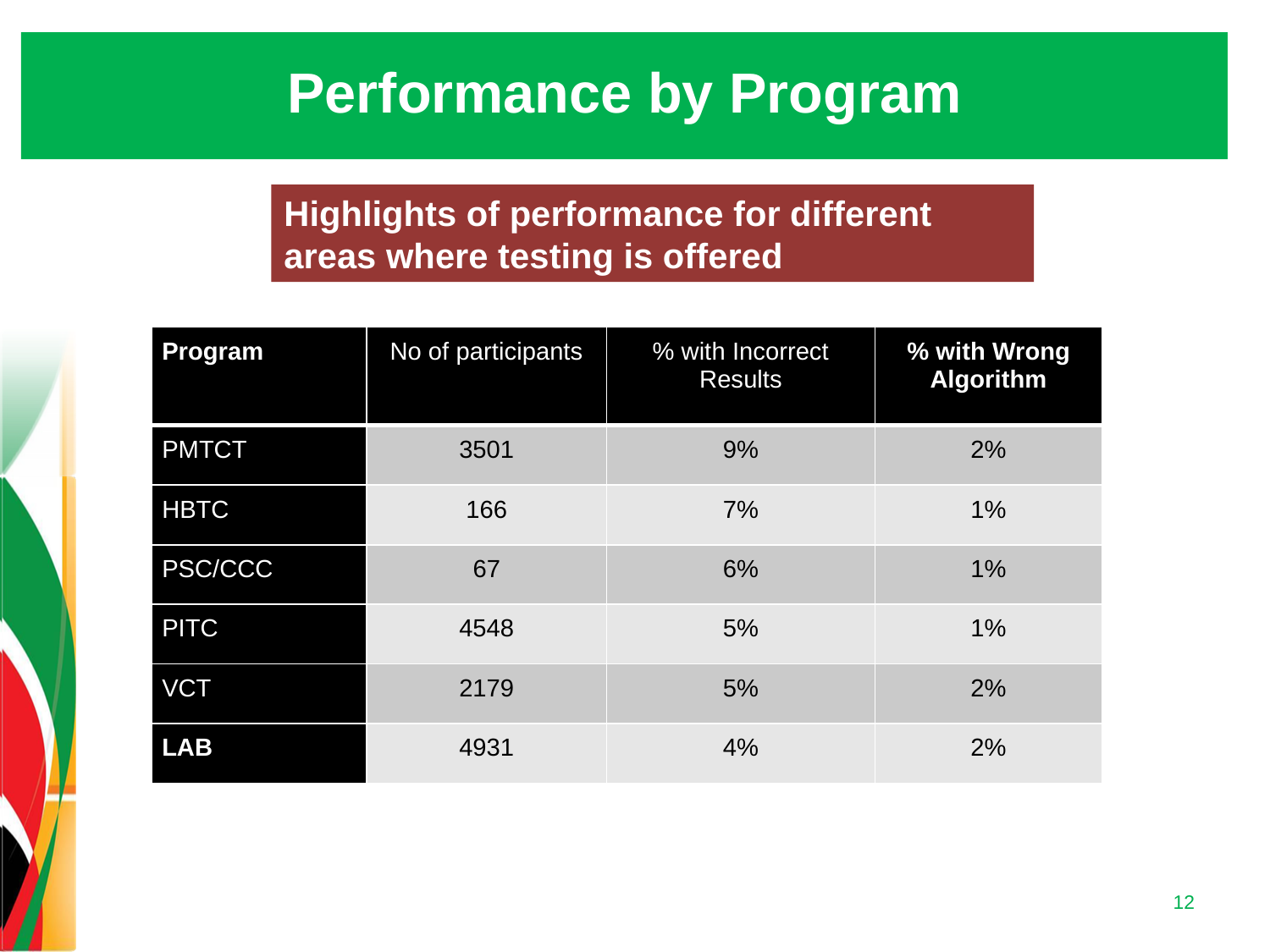

# Performance by Program
Highlights of performance for different areas where testing is offered
| Program | No of participants | % with Incorrect Results | % with Wrong Algorithm |
| --- | --- | --- | --- |
| PMTCT | 3501 | 9% | 2% |
| HBTC | 166 | 7% | 1% |
| PSC/CCC | 67 | 6% | 1% |
| PITC | 4548 | 5% | 1% |
| VCT | 2179 | 5% | 2% |
| LAB | 4931 | 4% | 2% |

12